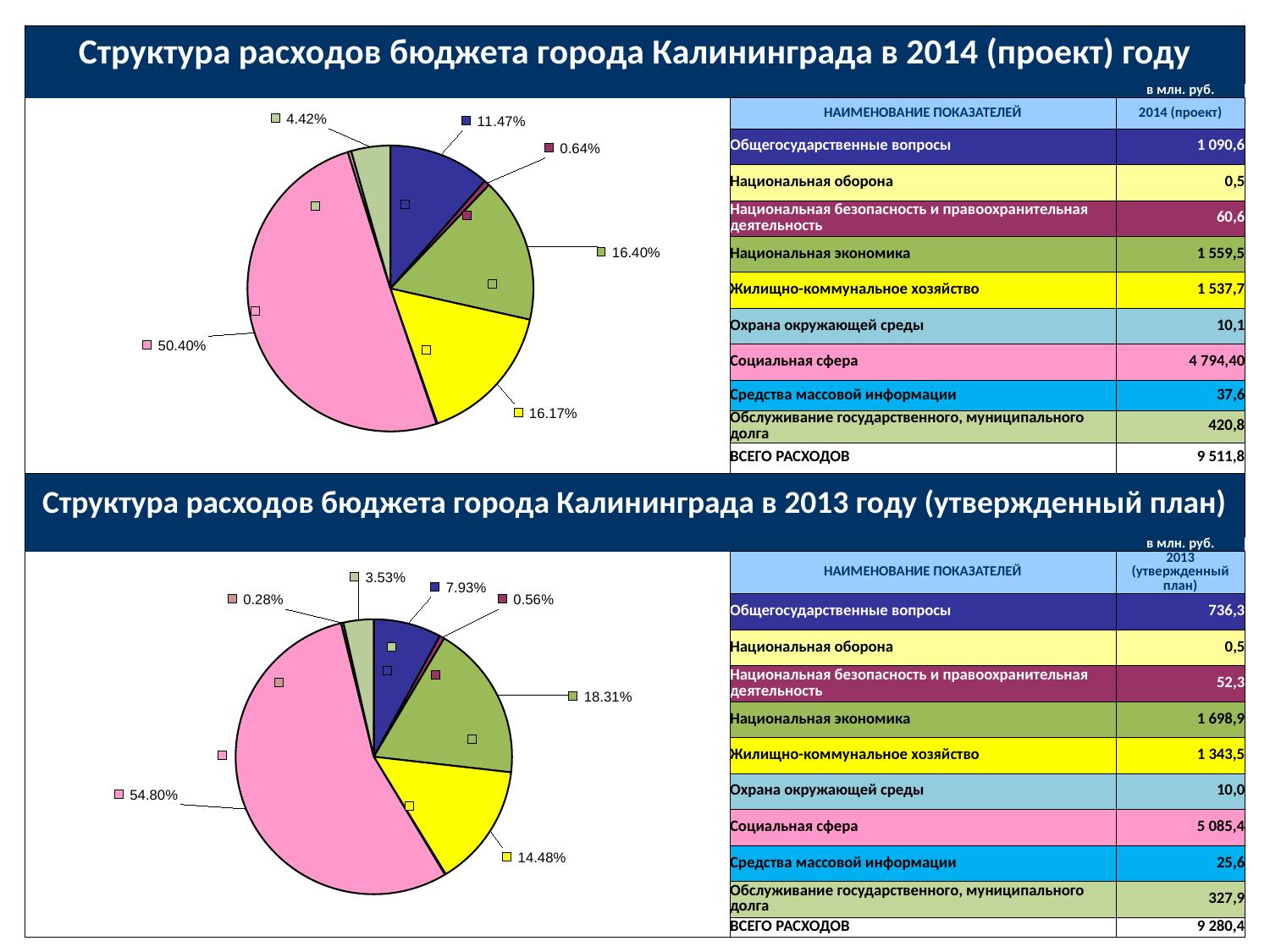

| Структура расходов бюджета города Калининграда в 2014 (проект) году |  |  |  |  |  |  |
| --- | --- | --- | --- | --- | --- | --- |
|  |  |  |  |  |  | в млн. руб. |
|  |  |  |  |  | НАИМЕНОВАНИЕ ПОКАЗАТЕЛЕЙ | 2014 (проект) |
|  |  |  |  |  | Общегосударственные вопросы | 1 090,6 |
|  |  |  |  |  | Национальная оборона | 0,5 |
|  |  |  |  |  | Национальная безопасность и правоохранительная деятельность | 60,6 |
|  |  |  |  |  | Национальная экономика | 1 559,5 |
|  |  |  |  |  | Жилищно-коммунальное хозяйство | 1 537,7 |
|  |  |  |  |  | Охрана окружающей среды | 10,1 |
|  |  |  |  |  | Социальная сфера | 4 794,40 |
|  |  |  |  |  | Средства массовой информации | 37,6 |
|  |  |  |  |  | Обслуживание государственного, муниципального долга | 420,8 |
|  |  |  |  |  | ВСЕГО РАСХОДОВ | 9 511,8 |
| Структура расходов бюджета города Калининграда в 2013 году (утвержденный план) |  |  |  |  |  |  |
|  |  |  |  |  |  | в млн. руб. |
|  |  |  |  |  | НАИМЕНОВАНИЕ ПОКАЗАТЕЛЕЙ | 2013 (утвержденный план) |
|  |  |  |  |  | Общегосударственные вопросы | 736,3 |
|  |  |  |  |  | Национальная оборона | 0,5 |
|  |  |  |  |  | Национальная безопасность и правоохранительная деятельность | 52,3 |
|  |  |  |  |  | Национальная экономика | 1 698,9 |
|  |  |  |  |  | Жилищно-коммунальное хозяйство | 1 343,5 |
|  |  |  |  |  | Охрана окружающей среды | 10,0 |
|  |  |  |  |  | Социальная сфера | 5 085,4 |
|  |  |  |  |  | Средства массовой информации | 25,6 |
|  |  |  |  |  | Обслуживание государственного, муниципального долга | 327,9 |
|  |  |  |  |  | ВСЕГО РАСХОДОВ | 9 280,4 |

### Chart

| Category | 2014 (проект) |
|---|---|
| Общегосударственные вопросы  | 1090.6 |
| Национальная оборона | 0.5 |
| Национальная безопасность и правоохранительная деятельность | 60.6 |
| Национальная экономика | 1559.5 |
| Жилищно-коммунальное хозяйство | 1537.7 |
| Охрана окружающей среды | 10.1 |
| Социальная сфера | 4794.400000000001 |
| Средства массовой информации | 37.6 |
| Обслуживание государственного, муниципального долга | 420.8 |

### Chart

| Category |  |
|---|---|
| Общегосударственные вопросы  | 736.3 |
| Национальная оборона | 0.5 |
| Национальная безопасность и правоохранительная деятельность | 52.3 |
| Национальная экономика | 1698.9 |
| Жилищно-коммунальное хозяйство | 1343.5 |
| Охрана окружающей среды | 10.0 |
| Социальная сфера | 5085.400000000001 |
| Средства массовой информации | 25.6 |
| Обслуживание государственного, муниципального долга | 327.9 |